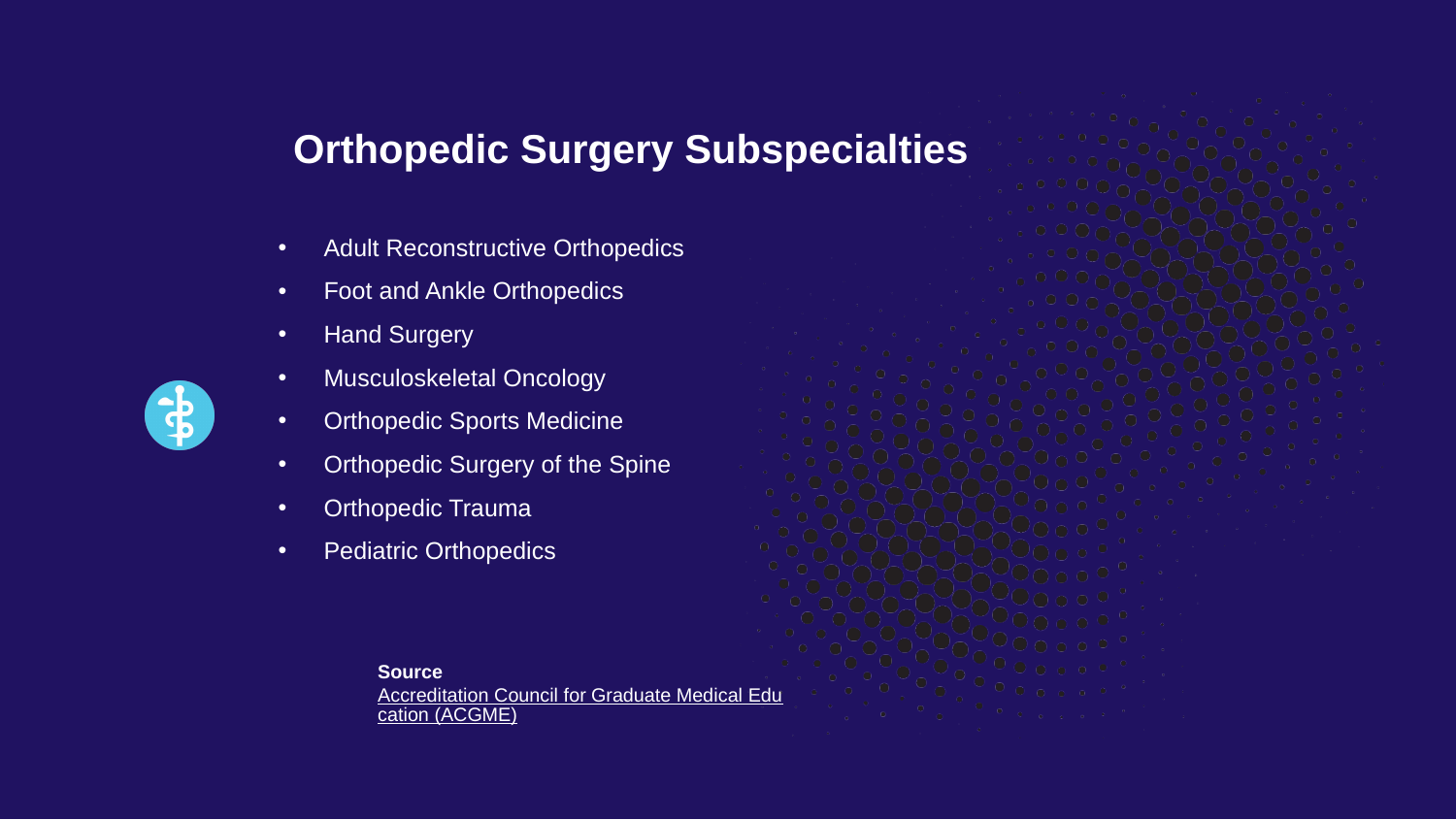

Orthopedic Surgery Subspecialties

Adult Reconstructive Orthopedics
Foot and Ankle Orthopedics
Hand Surgery
Musculoskeletal Oncology
Orthopedic Sports Medicine
Orthopedic Surgery of the Spine
Orthopedic Trauma
Pediatric Orthopedics

Source​
Accreditation Council for Graduate Medical Education (ACGME)